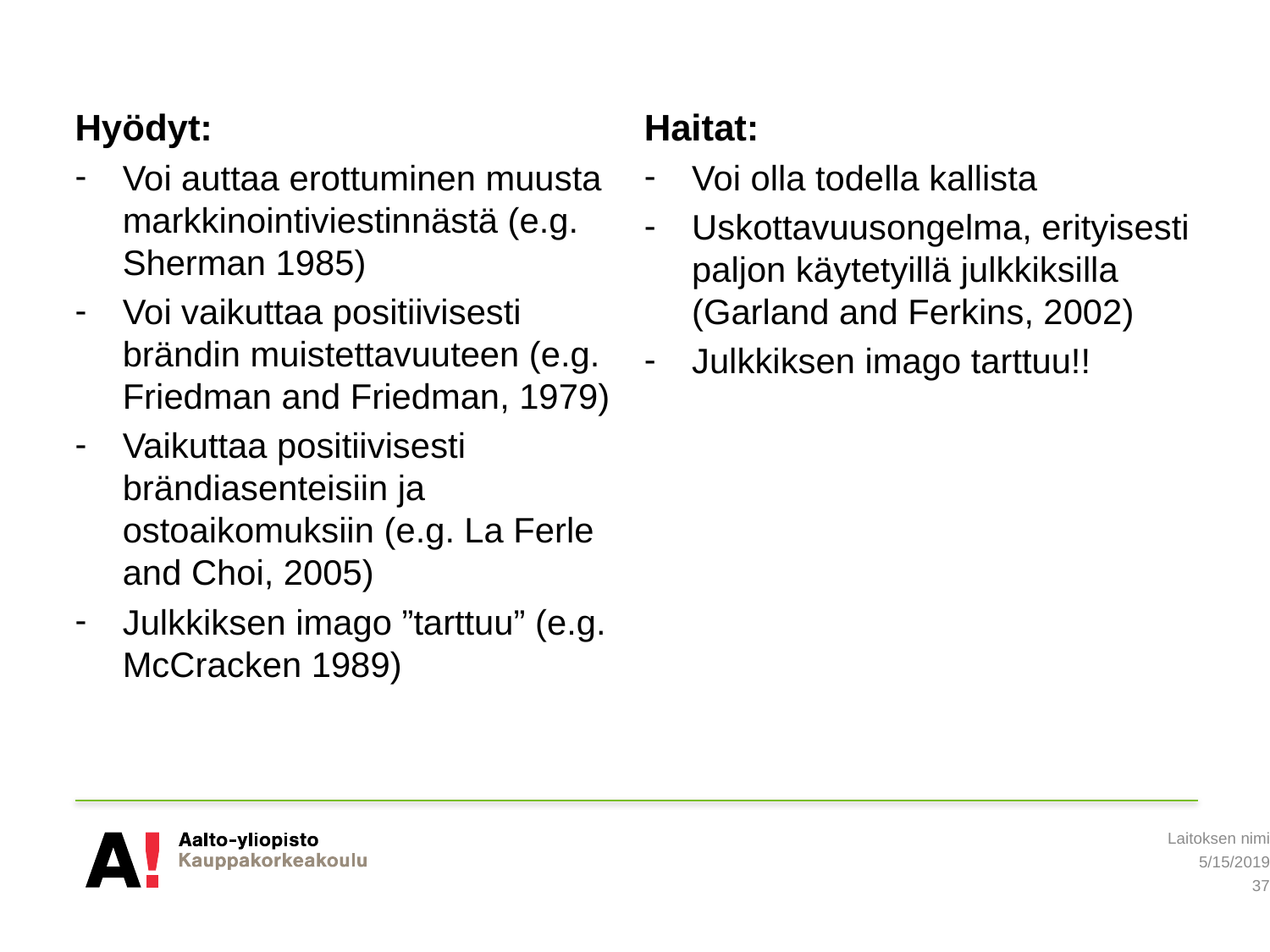

Hyödyt:
Voi auttaa erottuminen muusta markkinointiviestinnästä (e.g. Sherman 1985)
Voi vaikuttaa positiivisesti brändin muistettavuuteen (e.g. Friedman and Friedman, 1979)
Vaikuttaa positiivisesti brändiasenteisiin ja ostoaikomuksiin (e.g. La Ferle and Choi, 2005)
Julkkiksen imago ”tarttuu” (e.g. McCracken 1989)
Haitat:
Voi olla todella kallista
Uskottavuusongelma, erityisesti paljon käytetyillä julkkiksilla (Garland and Ferkins, 2002)
Julkkiksen imago tarttuu!!

Laitoksen nimi
5/15/2019
37